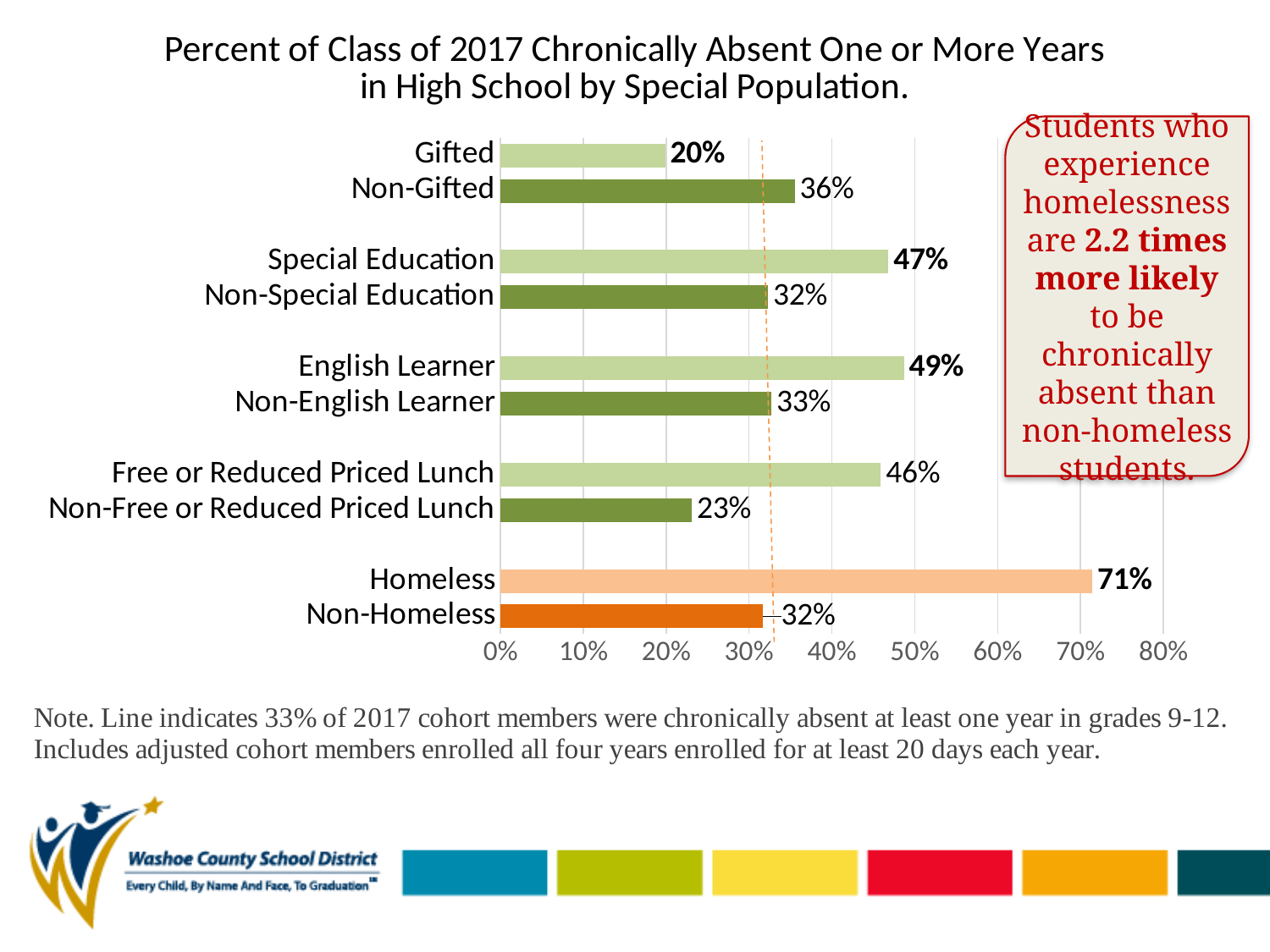

### Chart: Percent of Class of 2017 Chronically Absent One or More Years in High School by Special Population.

| Category |  |
|---|---|
| Non-Homeless | 0.3167518150040333 |
| Homeless | 0.7142857142857143 |
|  | None |
| Non-Free or Reduced Priced Lunch | 0.2311776061776062 |
| Free or Reduced Priced Lunch | 0.45911277391769106 |
|  | None |
| Non-English Learner | 0.3270129156361638 |
| English Learner | 0.4868421052631579 |
|  | None |
| Non-Special Education | 0.32305055698371893 |
| Special Education | 0.4683257918552036 |
|  | None |
| Non-Gifted | 0.3552668737644733 |
| Gifted | 0.19900497512437812 |
Students who experience homelessness are 2.2 times more likely to be chronically absent than non-homeless students.